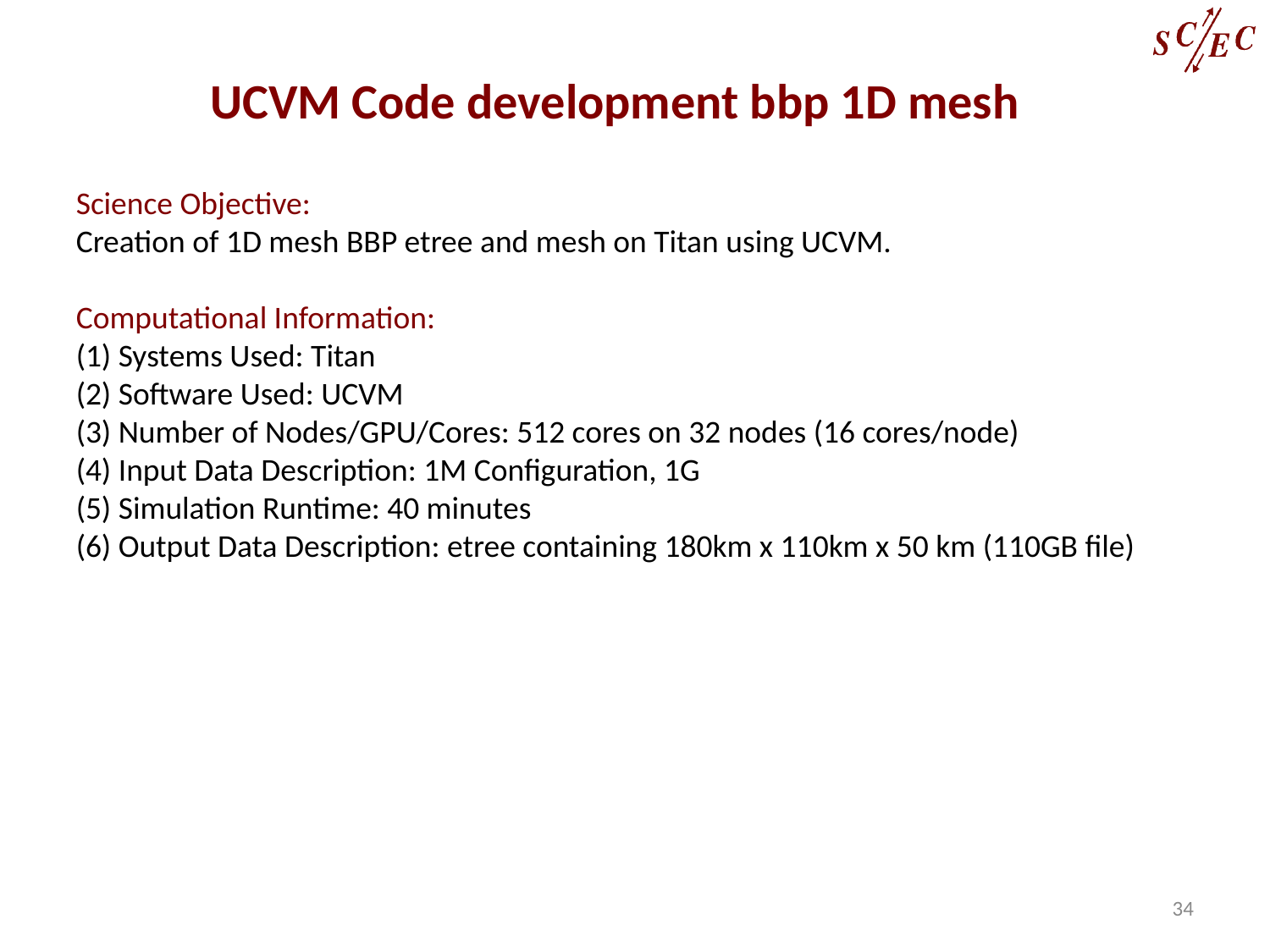

UCVM Code development bbp 1D mesh
Science Objective:
Creation of 1D mesh BBP etree and mesh on Titan using UCVM.

Computational Information:
(1) Systems Used: Titan
(2) Software Used: UCVM
(3) Number of Nodes/GPU/Cores: 512 cores on 32 nodes (16 cores/node)
(4) Input Data Description: 1M Configuration, 1G
(5) Simulation Runtime: 40 minutes
(6) Output Data Description: etree containing 180km x 110km x 50 km (110GB file)

34